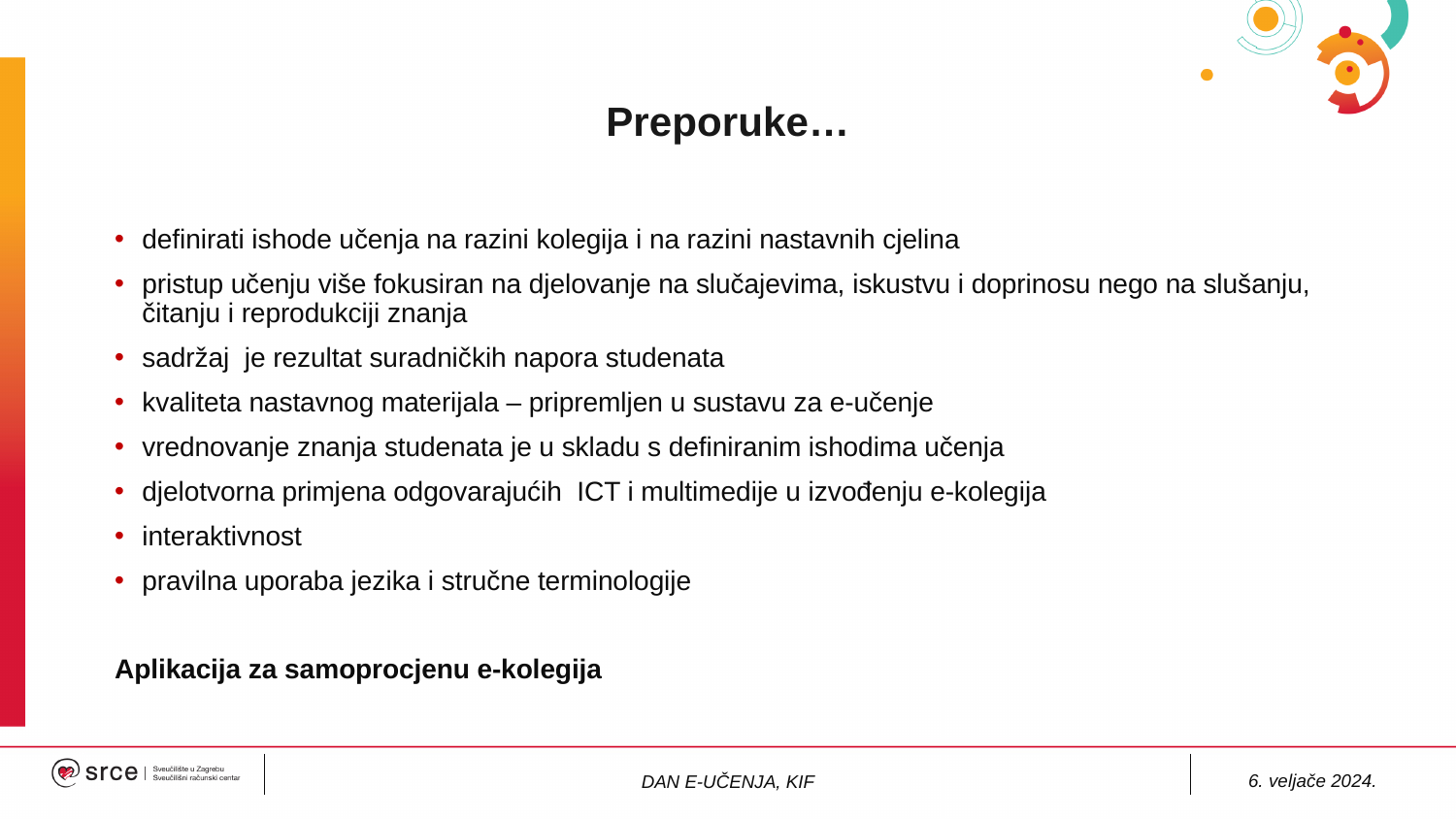

# Preporuke…
definirati ishode učenja na razini kolegija i na razini nastavnih cjelina
pristup učenju više fokusiran na djelovanje na slučajevima, iskustvu i doprinosu nego na slušanju, čitanju i reprodukciji znanja
sadržaj  je rezultat suradničkih napora studenata
kvaliteta nastavnog materijala – pripremljen u sustavu za e-učenje
vrednovanje znanja studenata je u skladu s definiranim ishodima učenja
djelotvorna primjena odgovarajućih  ICT i multimedije u izvođenju e-kolegija
interaktivnost
pravilna uporaba jezika i stručne terminologije

Aplikacija za samoprocjenu e-kolegija
6. veljače 2024.
DAN E-UČENJA, KIF